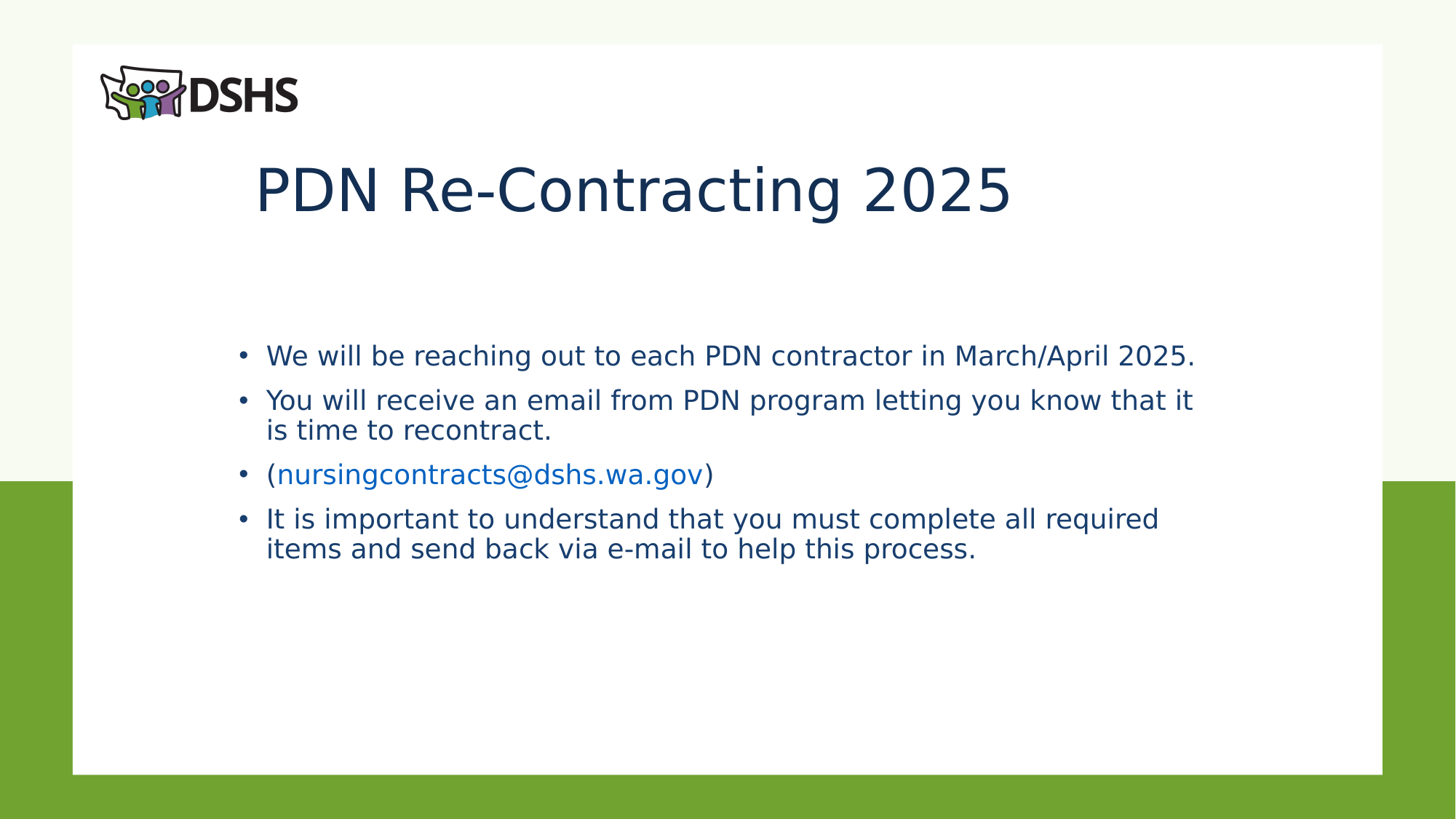

# PDN Re-Contracting 2025
We will be reaching out to each PDN contractor in March/April 2025.
You will receive an email from PDN program letting you know that it is time to recontract.
(nursingcontracts@dshs.wa.gov)
It is important to understand that you must complete all required items and send back via e-mail to help this process.